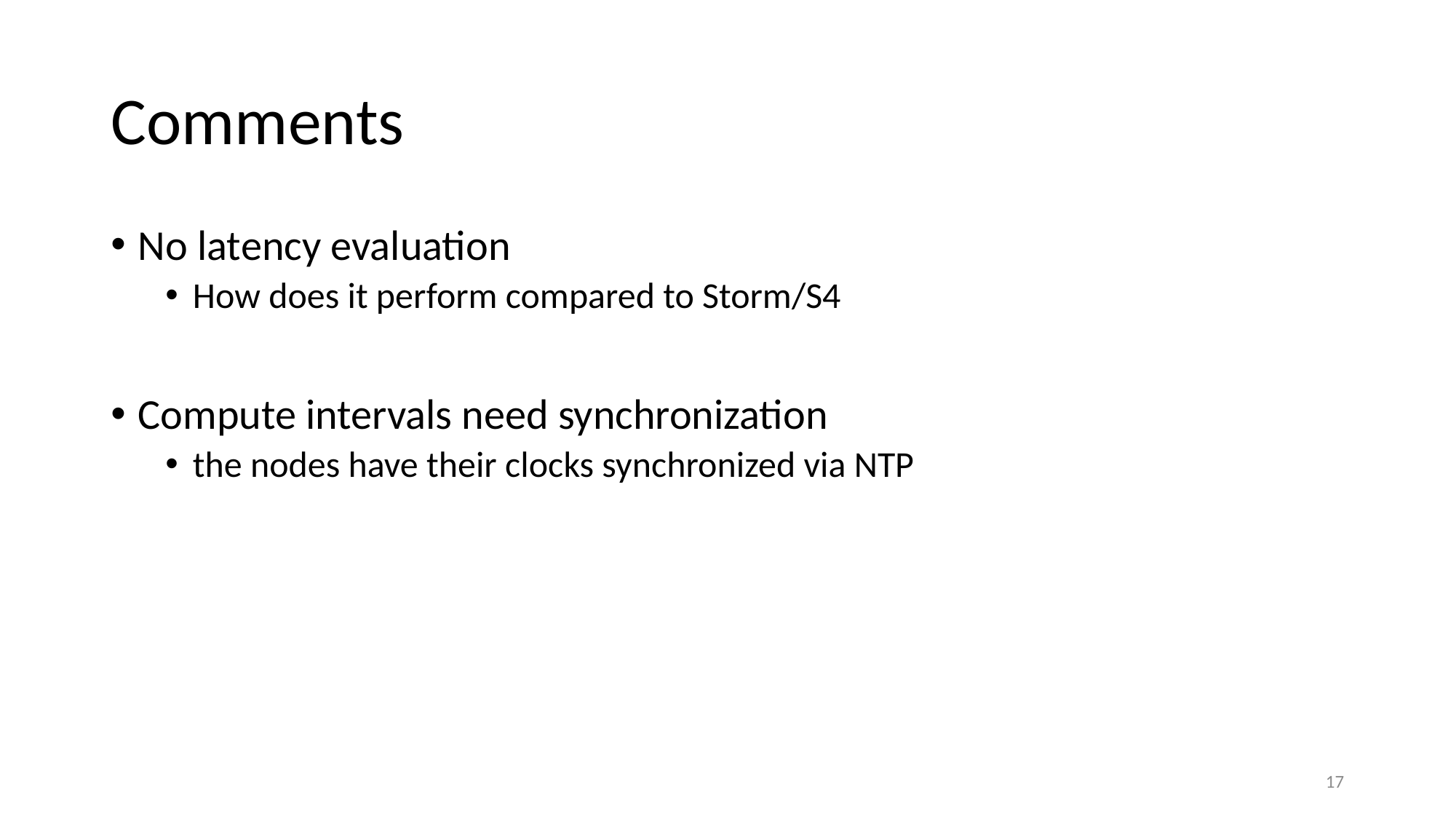

# Comments
No latency evaluation
How does it perform compared to Storm/S4

Compute intervals need synchronization
the nodes have their clocks synchronized via NTP

17